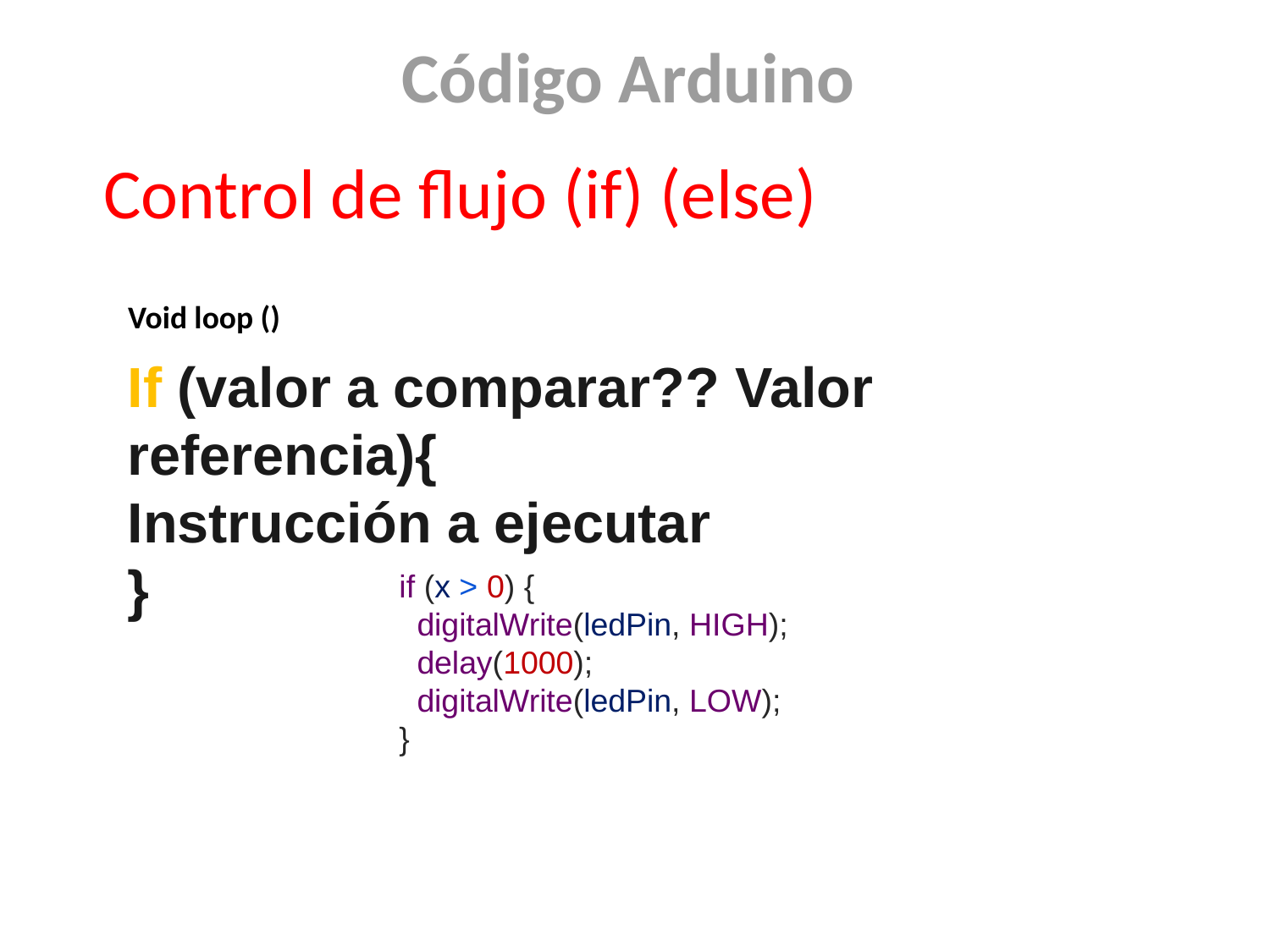

Código Arduino
Control de flujo (if) (else)
Void loop ()
If (valor a comparar?? Valor referencia){
Instrucción a ejecutar
}
if (x > 0) {
  digitalWrite(ledPin, HIGH);
  delay(1000);
  digitalWrite(ledPin, LOW);
}